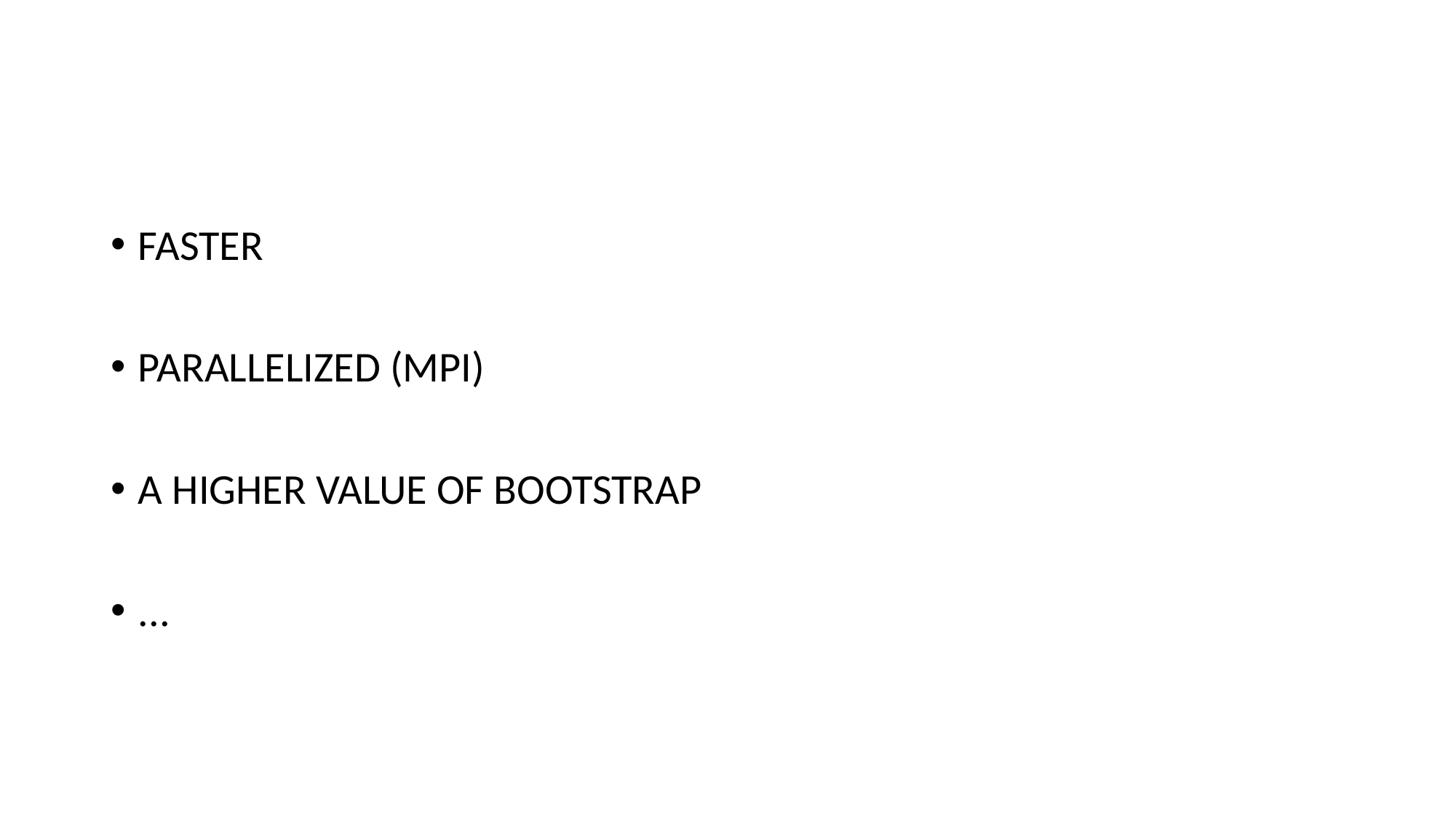

#
FASTER

PARALLELIZED (MPI)

A HIGHER VALUE OF BOOTSTRAP

...